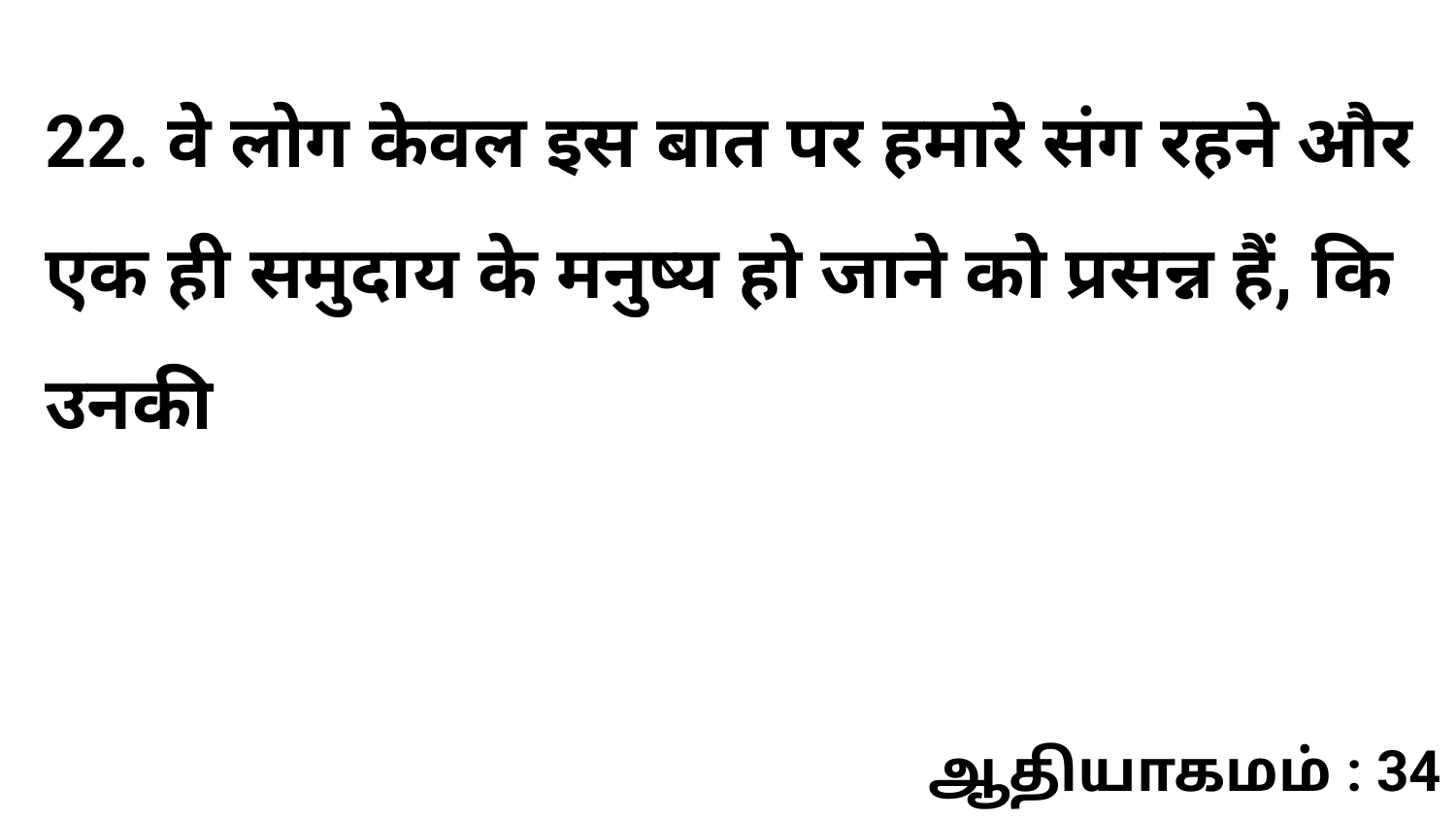

22. वे लोग केवल इस बात पर हमारे संग रहने और एक ही समुदाय के मनुष्य हो जाने को प्रसन्न हैं, कि उनकी
ஆதியாகமம் : 34